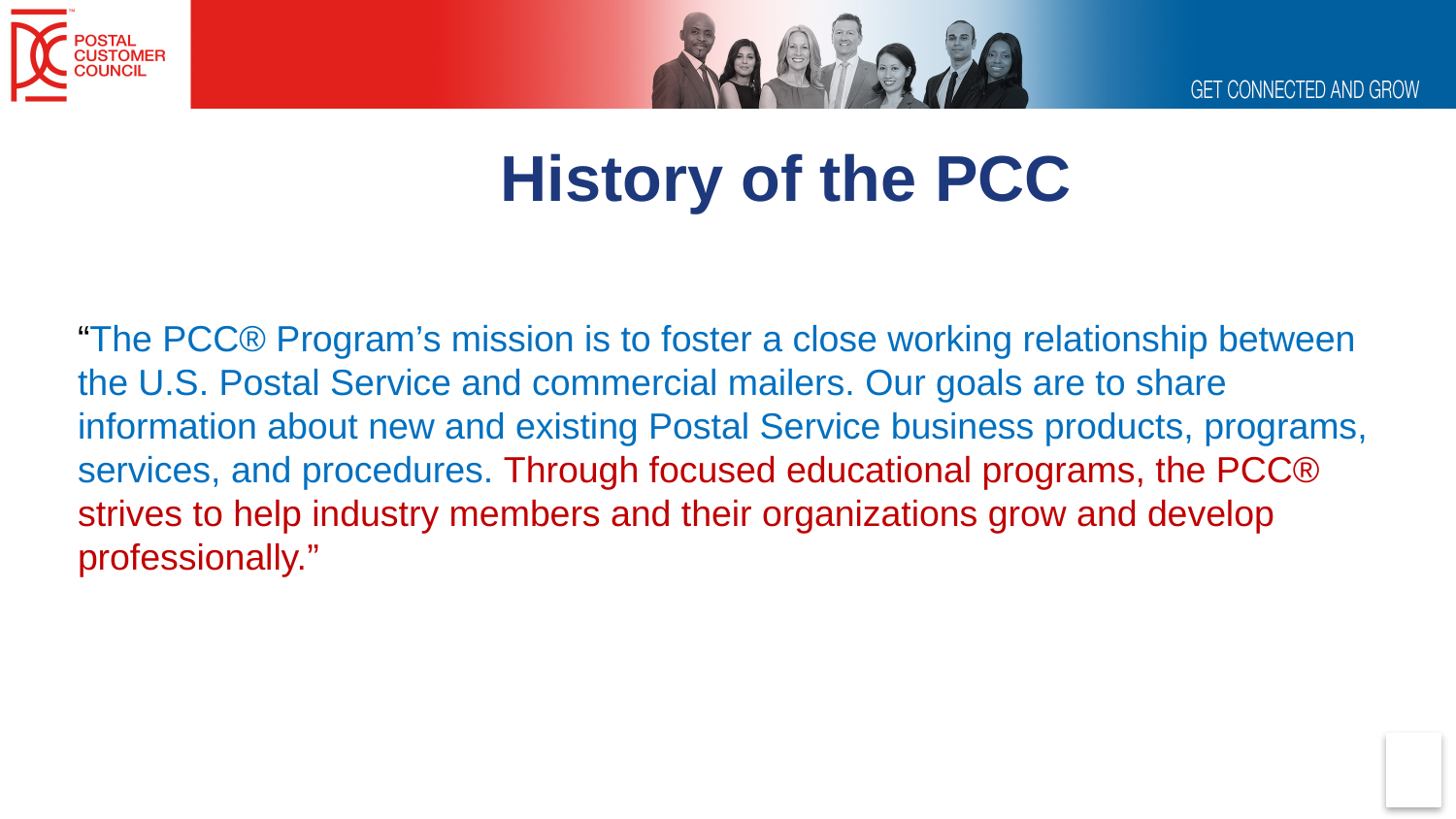

History of the PCC

“The PCC® Program’s mission is to foster a close working relationship between the U.S. Postal Service and commercial mailers. Our goals are to share information about new and existing Postal Service business products, programs, services, and procedures. Through focused educational programs, the PCC® strives to help industry members and their organizations grow and develop professionally.”
PCC EDUCATION PROGRAMMING